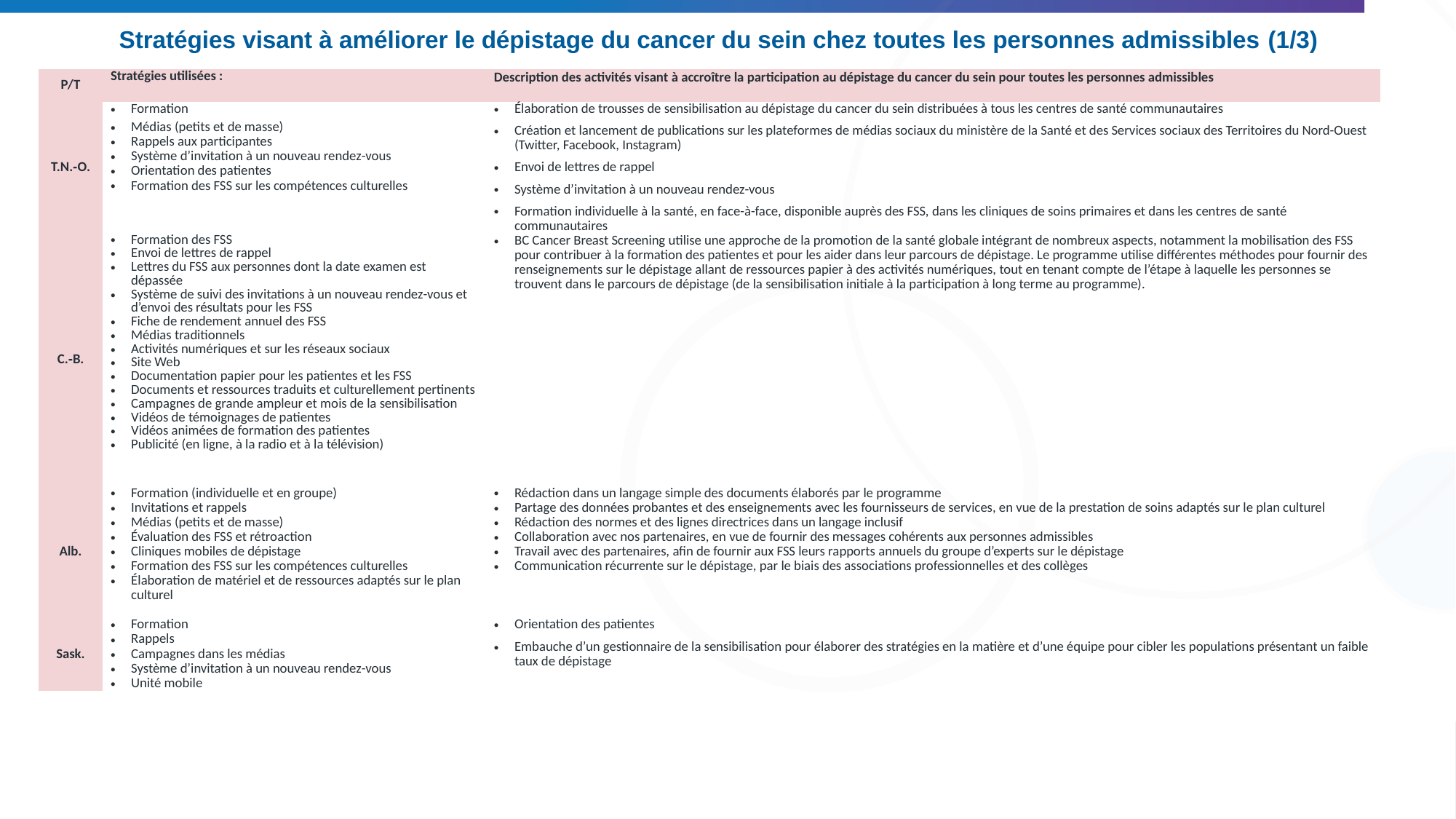

# Stratégies visant à améliorer le dépistage du cancer du sein chez toutes les personnes admissibles (1/3)
| P/T | Stratégies utilisées : | Description des activités visant à accroître la participation au dépistage du cancer du sein pour toutes les personnes admissibles |
| --- | --- | --- |
| T.N.‑O. | Formation Médias (petits et de masse) Rappels aux participantes Système d’invitation à un nouveau rendez-vous Orientation des patientes Formation des FSS sur les compétences culturelles | Élaboration de trousses de sensibilisation au dépistage du cancer du sein distribuées à tous les centres de santé communautaires Création et lancement de publications sur les plateformes de médias sociaux du ministère de la Santé et des Services sociaux des Territoires du Nord-Ouest (Twitter, Facebook, Instagram) Envoi de lettres de rappel Système d’invitation à un nouveau rendez-vous Formation individuelle à la santé, en face-à-face, disponible auprès des FSS, dans les cliniques de soins primaires et dans les centres de santé communautaires |
| C.‑B. | Formation des FSS Envoi de lettres de rappel Lettres du FSS aux personnes dont la date examen est dépassée Système de suivi des invitations à un nouveau rendez-vous et d’envoi des résultats pour les FSS Fiche de rendement annuel des FSS Médias traditionnels Activités numériques et sur les réseaux sociaux Site Web Documentation papier pour les patientes et les FSS Documents et ressources traduits et culturellement pertinents Campagnes de grande ampleur et mois de la sensibilisation Vidéos de témoignages de patientes Vidéos animées de formation des patientes Publicité (en ligne, à la radio et à la télévision) | BC Cancer Breast Screening utilise une approche de la promotion de la santé globale intégrant de nombreux aspects, notamment la mobilisation des FSS pour contribuer à la formation des patientes et pour les aider dans leur parcours de dépistage. Le programme utilise différentes méthodes pour fournir des renseignements sur le dépistage allant de ressources papier à des activités numériques, tout en tenant compte de l’étape à laquelle les personnes se trouvent dans le parcours de dépistage (de la sensibilisation initiale à la participation à long terme au programme). |
| Alb. | Formation (individuelle et en groupe) Invitations et rappels Médias (petits et de masse) Évaluation des FSS et rétroaction Cliniques mobiles de dépistage Formation des FSS sur les compétences culturelles Élaboration de matériel et de ressources adaptés sur le plan culturel | Rédaction dans un langage simple des documents élaborés par le programme Partage des données probantes et des enseignements avec les fournisseurs de services, en vue de la prestation de soins adaptés sur le plan culturel Rédaction des normes et des lignes directrices dans un langage inclusif Collaboration avec nos partenaires, en vue de fournir des messages cohérents aux personnes admissibles Travail avec des partenaires, afin de fournir aux FSS leurs rapports annuels du groupe d’experts sur le dépistage Communication récurrente sur le dépistage, par le biais des associations professionnelles et des collèges |
| Sask. | Formation Rappels Campagnes dans les médias Système d’invitation à un nouveau rendez-vous Unité mobile | Orientation des patientes Embauche d’un gestionnaire de la sensibilisation pour élaborer des stratégies en la matière et d’une équipe pour cibler les populations présentant un faible taux de dépistage |